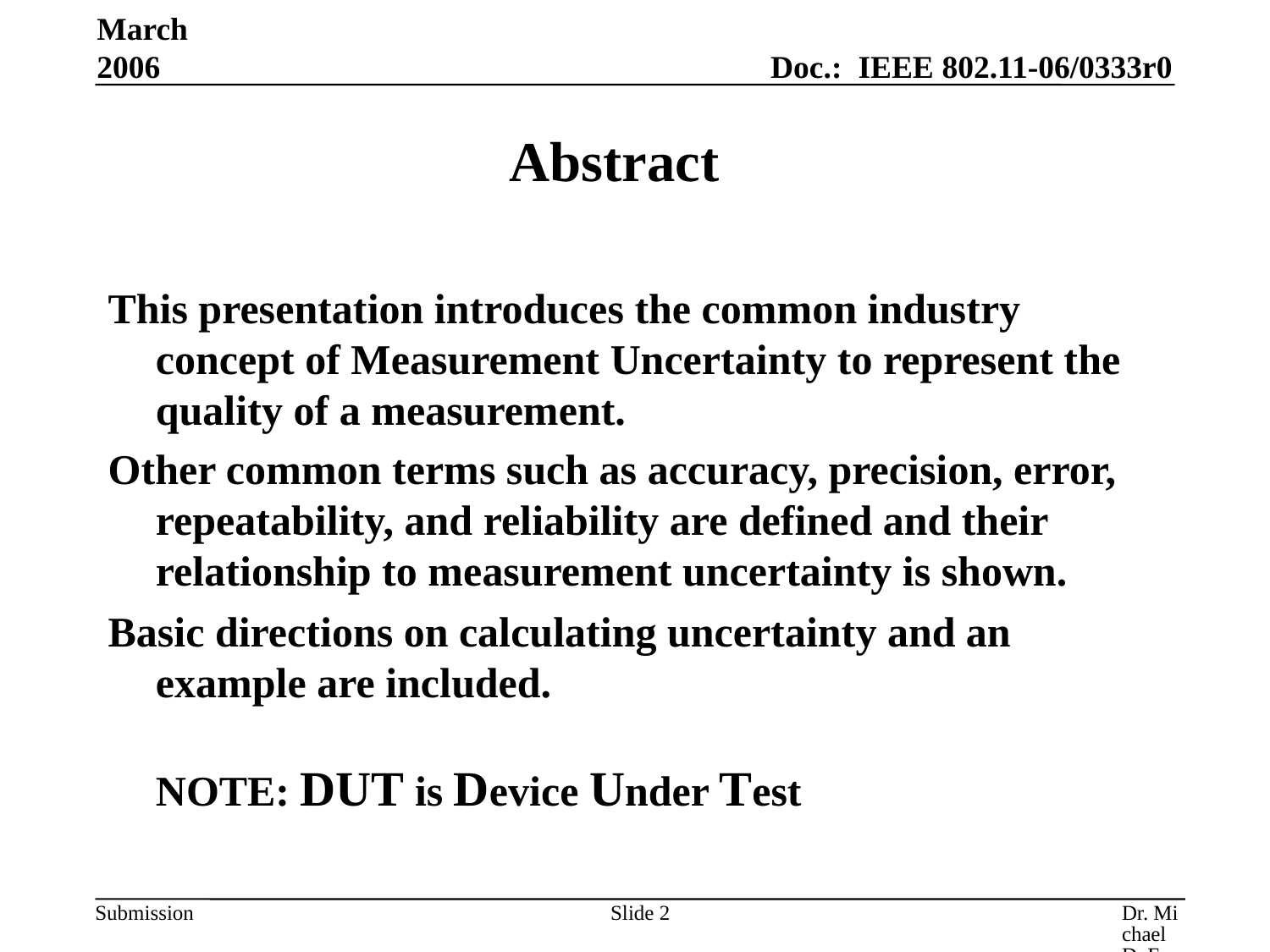

March 2006
# Abstract
This presentation introduces the common industry concept of Measurement Uncertainty to represent the quality of a measurement.
Other common terms such as accuracy, precision, error, repeatability, and reliability are defined and their relationship to measurement uncertainty is shown.
Basic directions on calculating uncertainty and an example are included.
NOTE: DUT is Device Under Test
Slide 2
Dr. Michael D. Foegelle, ETS-Lindgren